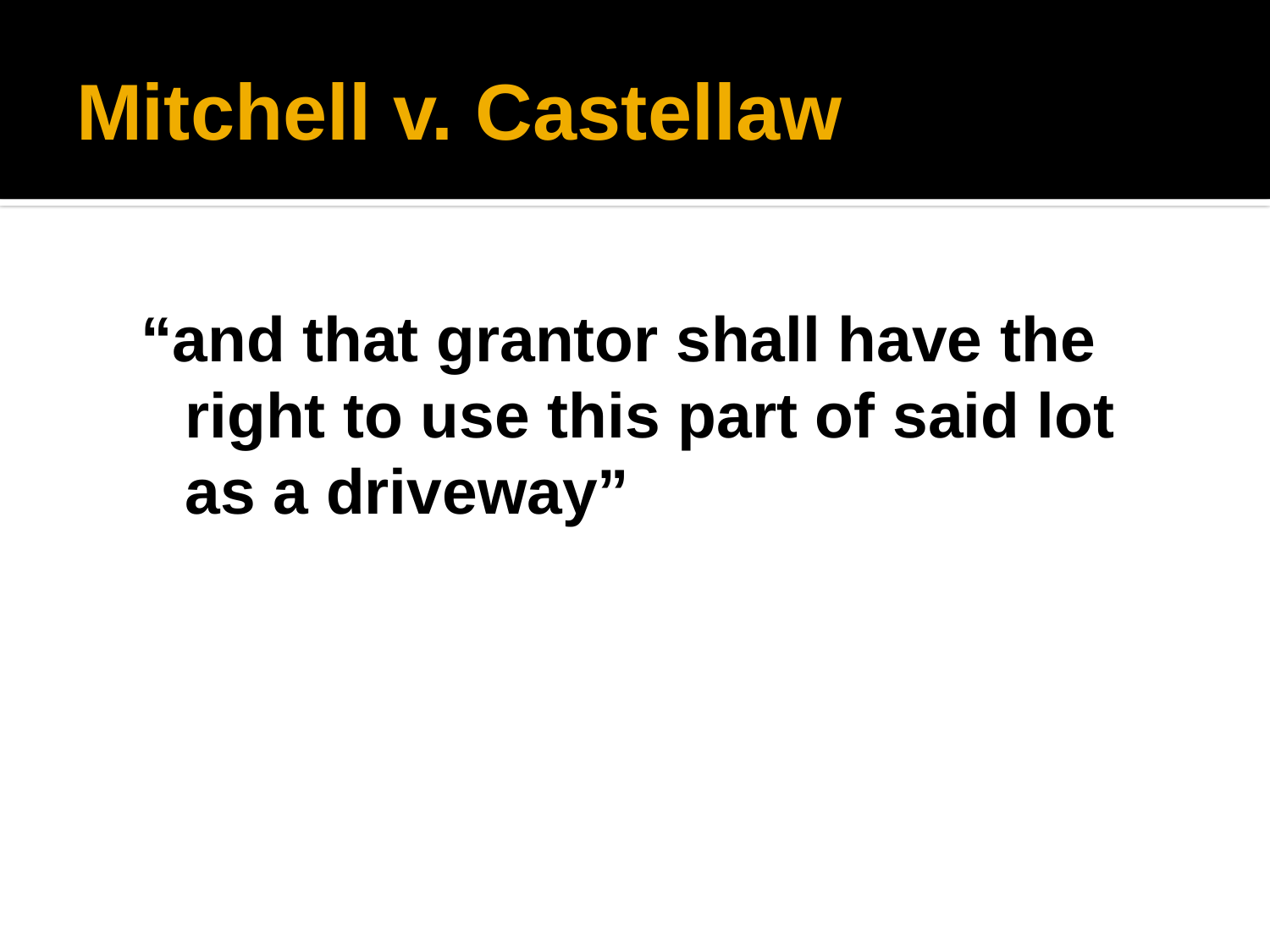

# Mitchell v. Castellaw
“and that grantor shall have the right to use this part of said lot as a driveway”